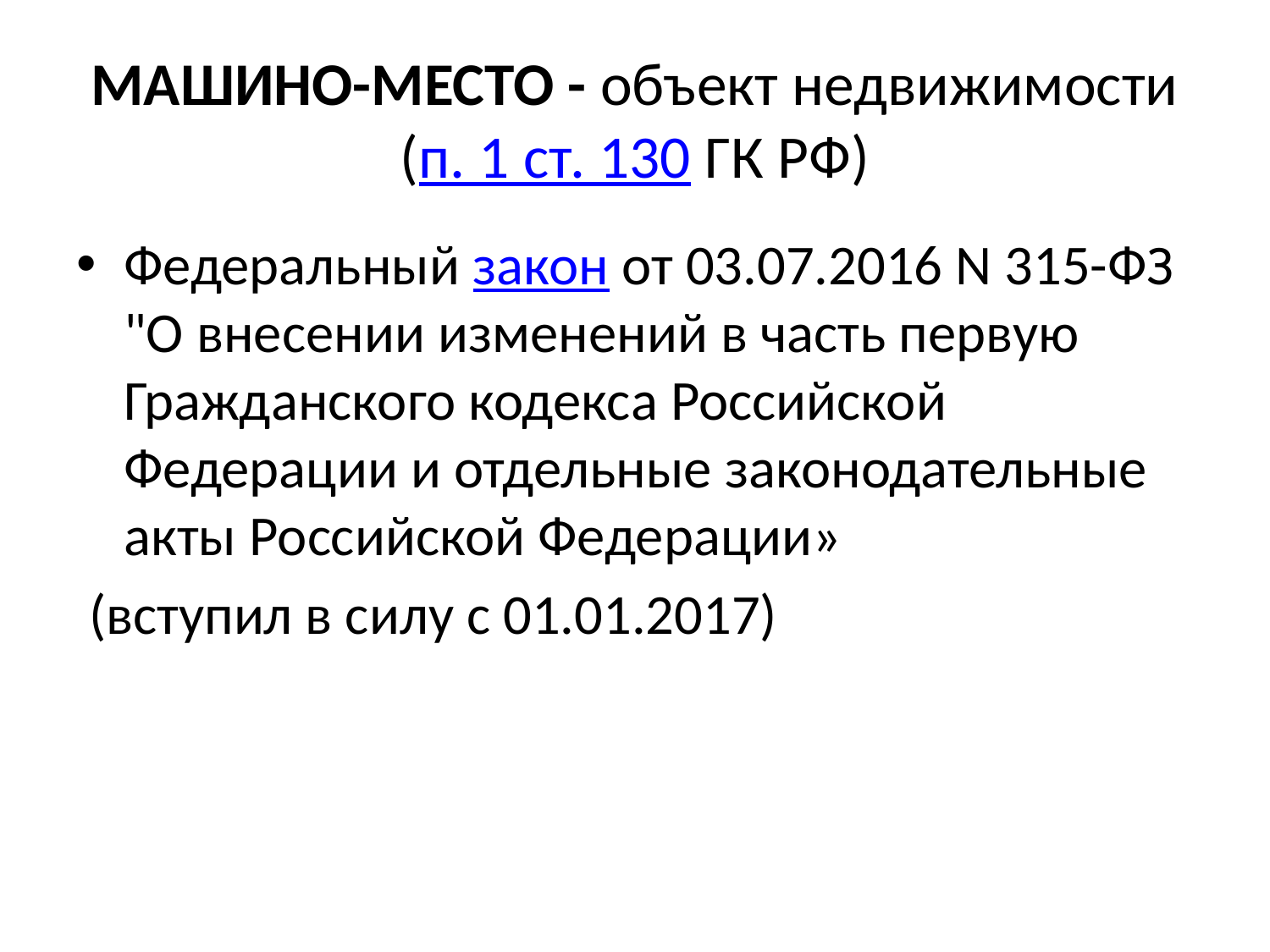

# МАШИНО-МЕСТО - объект недвижимости (п. 1 ст. 130 ГК РФ)
Федеральный закон от 03.07.2016 N 315-ФЗ "О внесении изменений в часть первую Гражданского кодекса Российской Федерации и отдельные законодательные акты Российской Федерации»
 (вступил в силу с 01.01.2017)